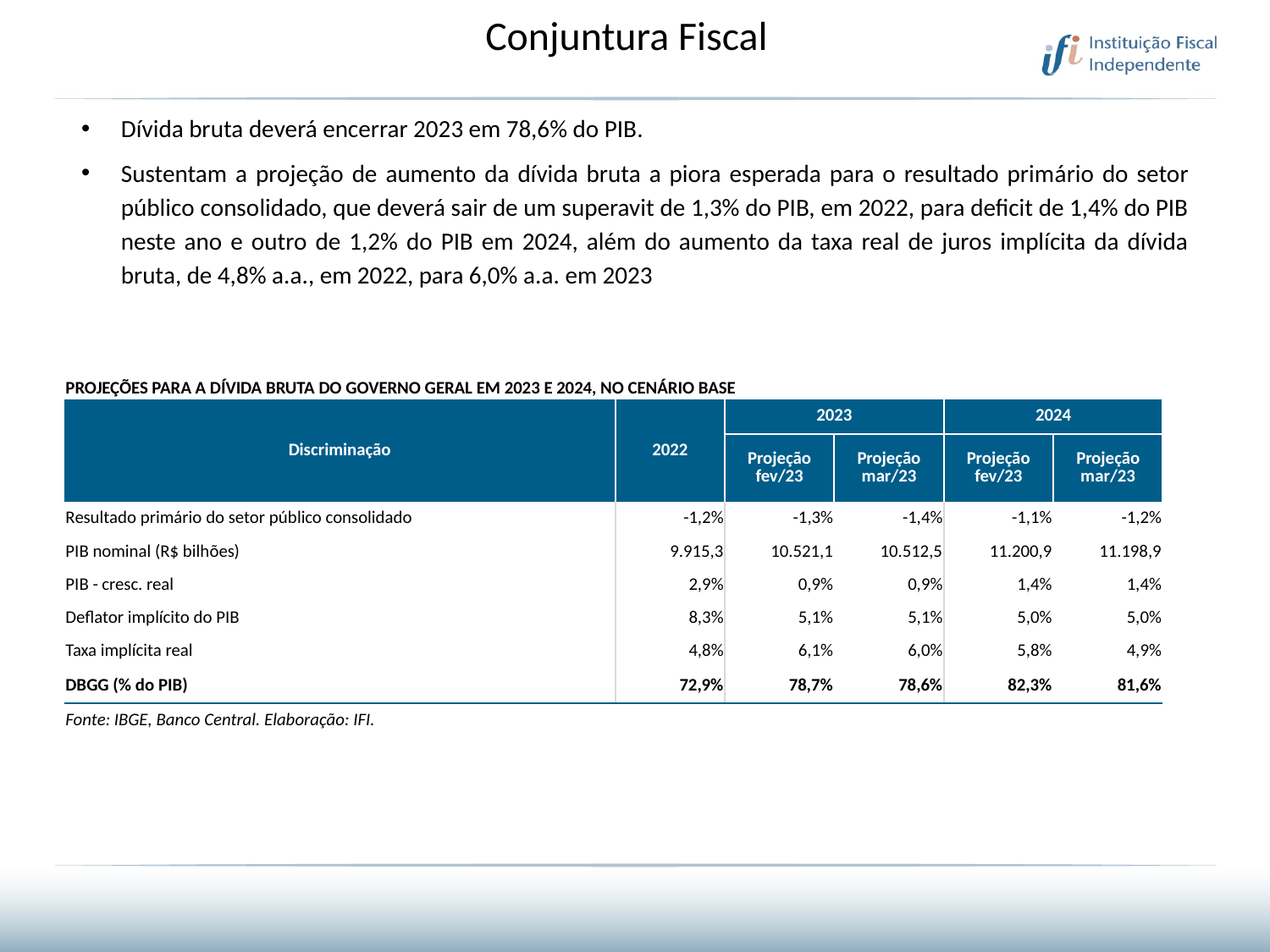

# Conjuntura Fiscal
Dívida bruta deverá encerrar 2023 em 78,6% do PIB.
Sustentam a projeção de aumento da dívida bruta a piora esperada para o resultado primário do setor público consolidado, que deverá sair de um superavit de 1,3% do PIB, em 2022, para deficit de 1,4% do PIB neste ano e outro de 1,2% do PIB em 2024, além do aumento da taxa real de juros implícita da dívida bruta, de 4,8% a.a., em 2022, para 6,0% a.a. em 2023
| PROJEÇÕES PARA A DÍVIDA BRUTA DO GOVERNO GERAL EM 2023 E 2024, NO CENÁRIO BASE |  |  |  |  |  |
| --- | --- | --- | --- | --- | --- |
| Discriminação | 2022 | 2023 |  | 2024 |  |
|  |  | Projeção fev/23 | Projeção mar/23 | Projeção fev/23 | Projeção mar/23 |
| Resultado primário do setor público consolidado | -1,2% | -1,3% | -1,4% | -1,1% | -1,2% |
| PIB nominal (R$ bilhões) | 9.915,3 | 10.521,1 | 10.512,5 | 11.200,9 | 11.198,9 |
| PIB - cresc. real | 2,9% | 0,9% | 0,9% | 1,4% | 1,4% |
| Deflator implícito do PIB | 8,3% | 5,1% | 5,1% | 5,0% | 5,0% |
| Taxa implícita real | 4,8% | 6,1% | 6,0% | 5,8% | 4,9% |
| DBGG (% do PIB) | 72,9% | 78,7% | 78,6% | 82,3% | 81,6% |
| Fonte: IBGE, Banco Central. Elaboração: IFI. |  |  |  |  |  |